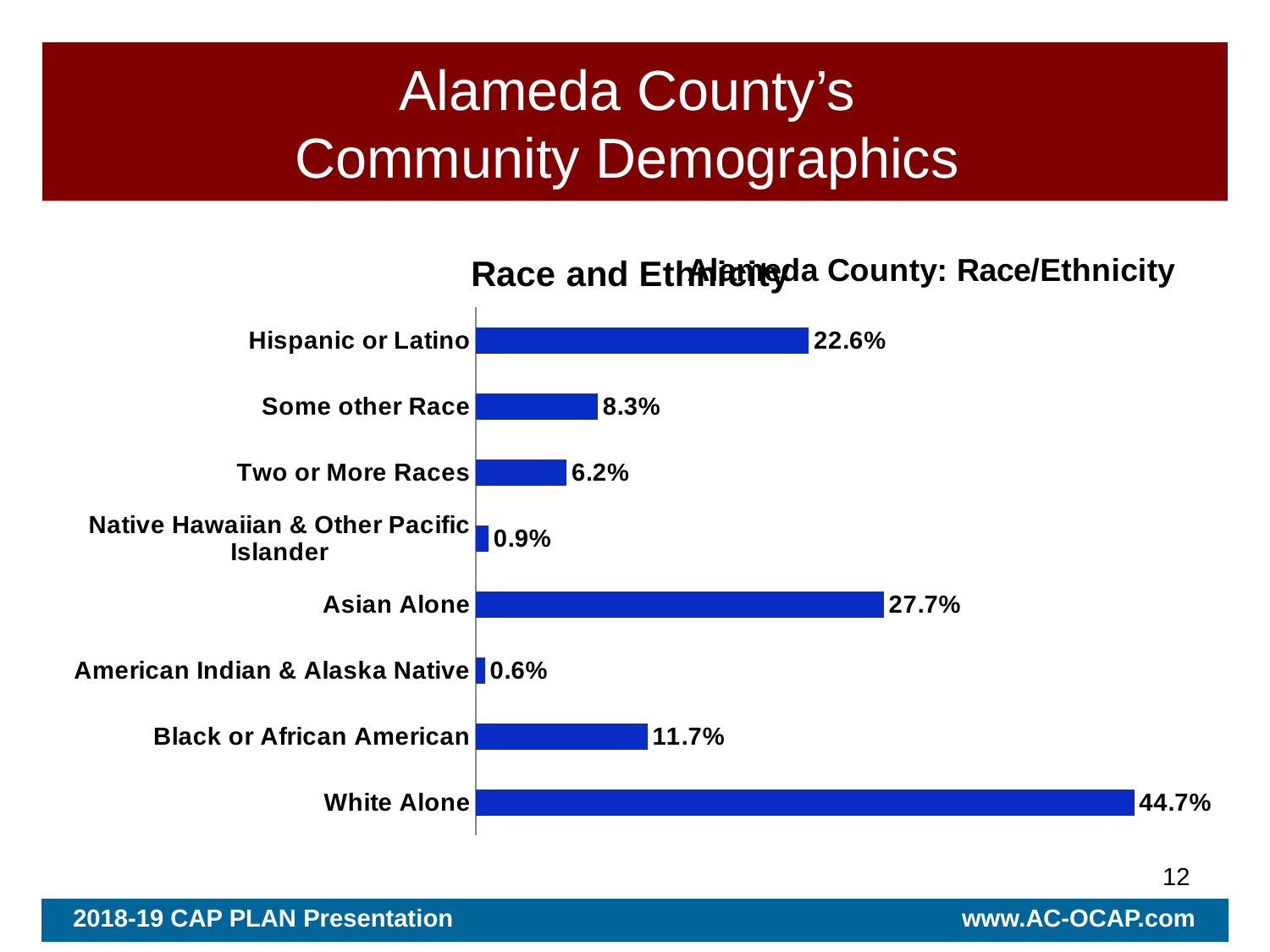

# Alameda County’s Community Demographics

### Chart: Alameda County: Race/Ethnicity

| Category |
|---|

### Chart: Race and Ethnicity

| Category |  |
|---|---|
| White Alone | 0.44704454243357816 |
| Black or African American | 0.11664667696751321 |
| American Indian & Alaska Native | 0.006191233596827221 |
| Asian Alone | 0.2770092802257185 |
| Native Hawaiian & Other Pacific Islander | 0.008681481126295992 |
| Two or More Races | 0.06156217448389036 |
| Some other Race | 0.08286461116617655 |
| Hispanic or Latino | 0.226 |

### Chart: Race and Ethnicity

| Category |
|---|
12
2018-19 CAP PLAN Presentation                                                                         www.AC-OCAP.com